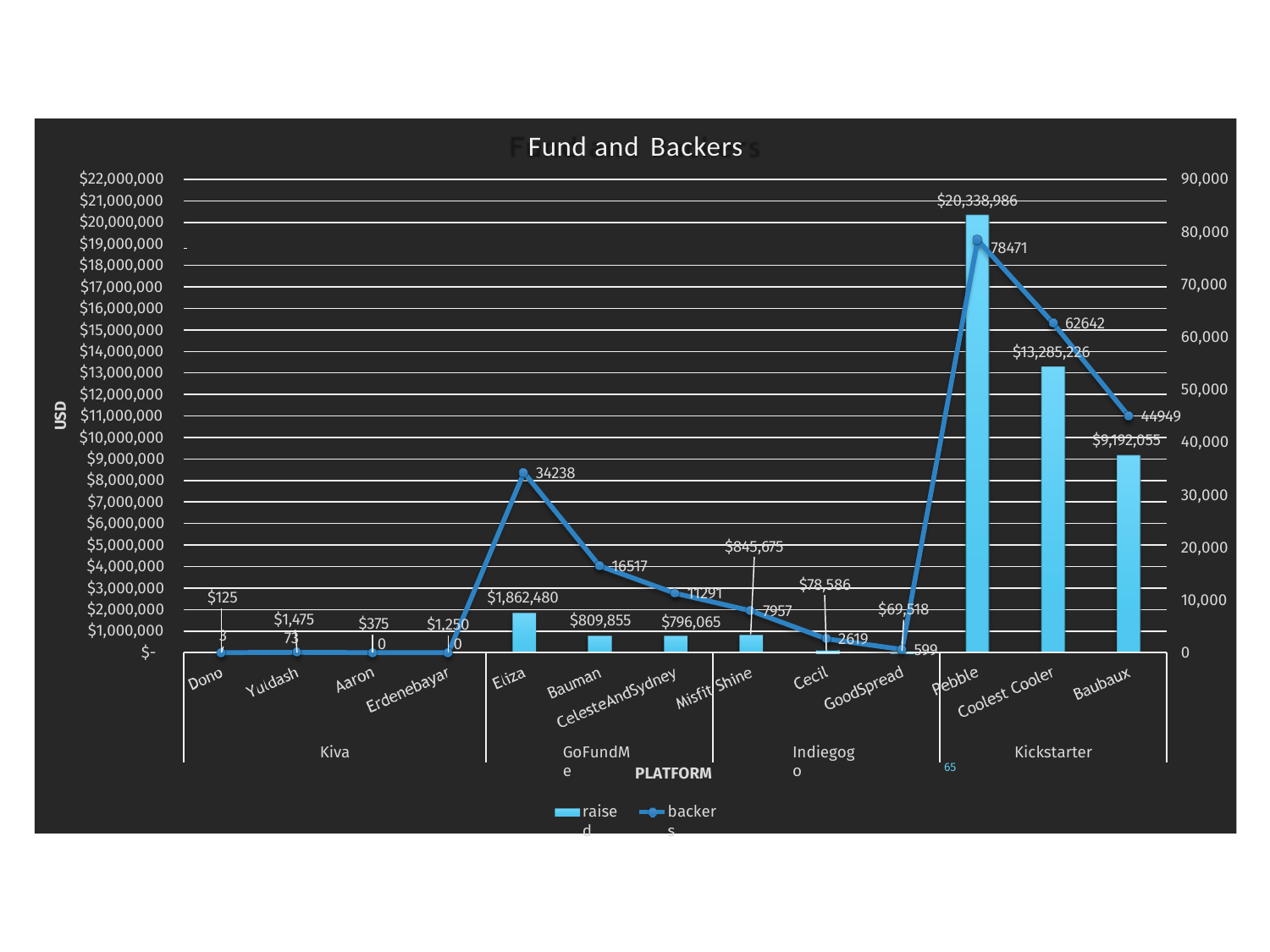

# Fund and Backers
$22,000,000
$21,000,000
$20,000,000
$19,000,000
$18,000,000
$17,000,000
$16,000,000
$15,000,000
$14,000,000
$13,000,000
$12,000,000
$11,000,000
$10,000,000
$9,000,000
$8,000,000
$7,000,000
$6,000,000
$5,000,000
$4,000,000
$3,000,000
$2,000,000
$1,000,000
$-
90,000

$20,338,986

80,000

 	78471

70,000

62642

60,000

$13,285,226

50,000

USD
44949

$9,192,055
40,000

34238

30,000

$845,675
20,000

16517

$78,586
11291
$125
$1,862,480

10,000

$69,518
7957

$1,475

$809,855

$796,065

$375

$1,250

3
73
2619

0
0

599
0

Kiva
GoFundMe
Indiegogo
Kickstarter
65
PLATFORM
raised
backers